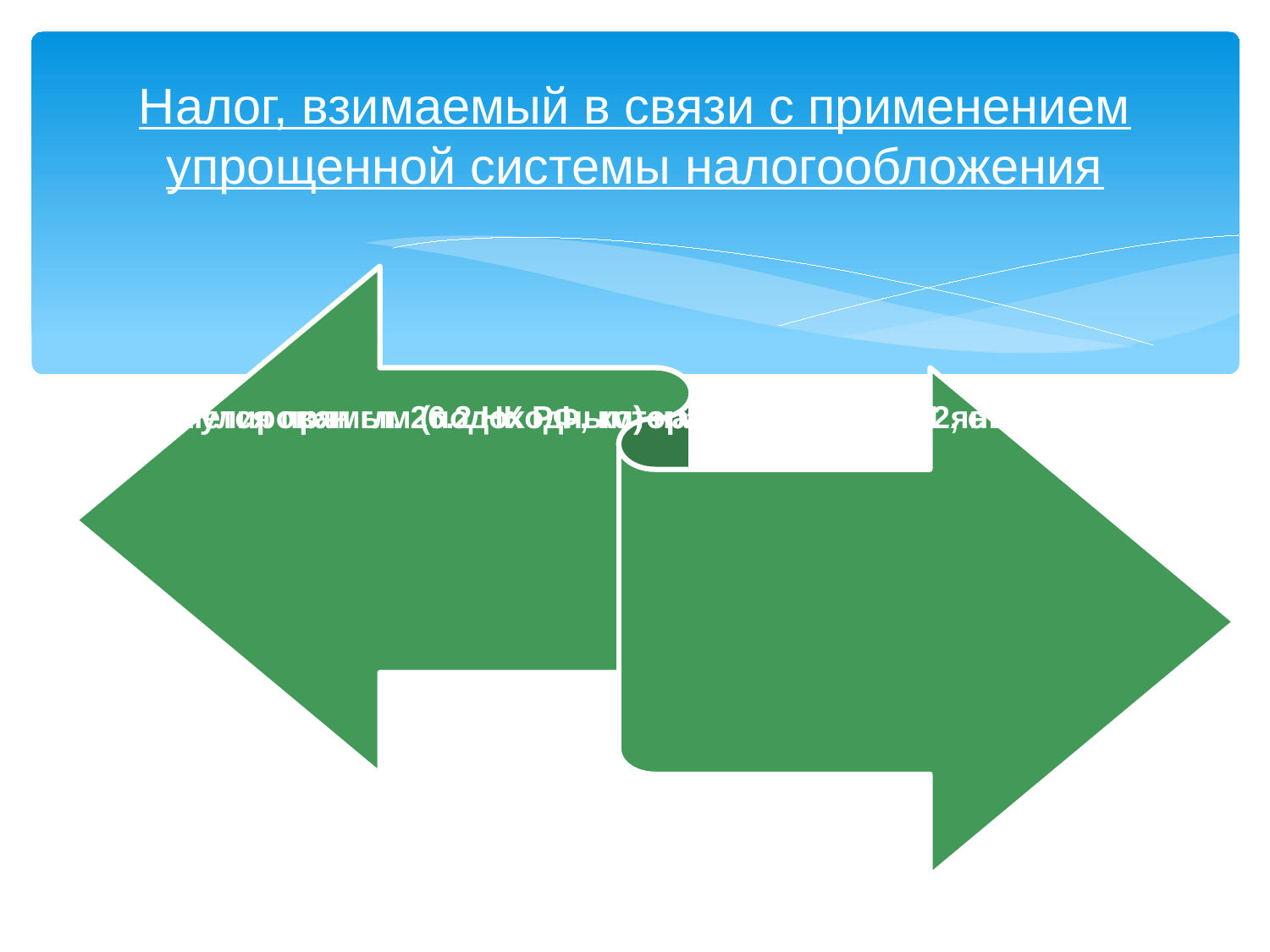

# Налог, взимаемый в связи с применением упрощенной системы налогообложения